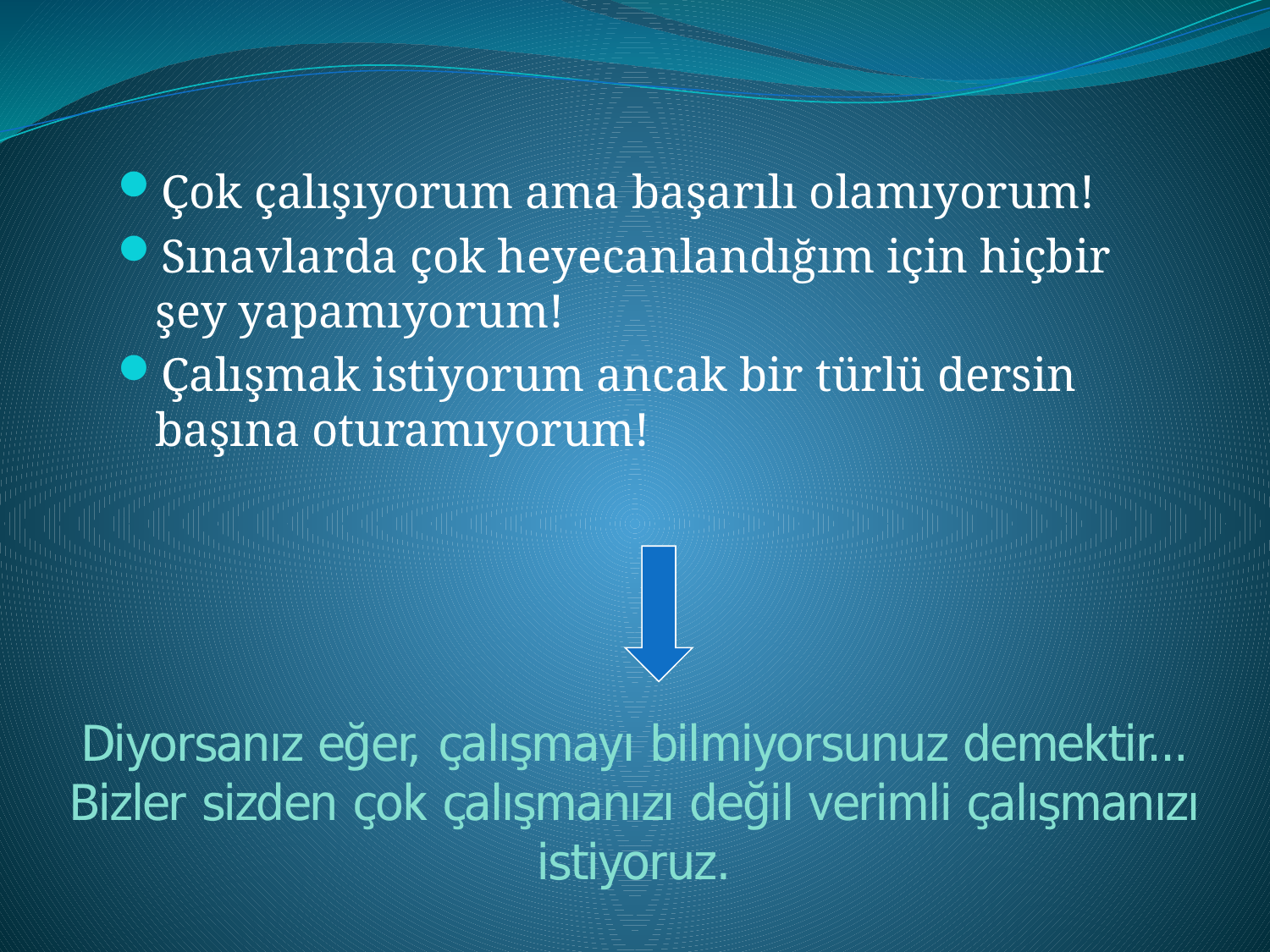

Çok çalışıyorum ama başarılı olamıyorum!
Sınavlarda çok heyecanlandığım için hiçbir şey yapamıyorum!
Çalışmak istiyorum ancak bir türlü dersin başına oturamıyorum!

Diyorsanız eğer, çalışmayı bilmiyorsunuz demektir…
Bizler sizden çok çalışmanızı değil verimli çalışmanızı istiyoruz.